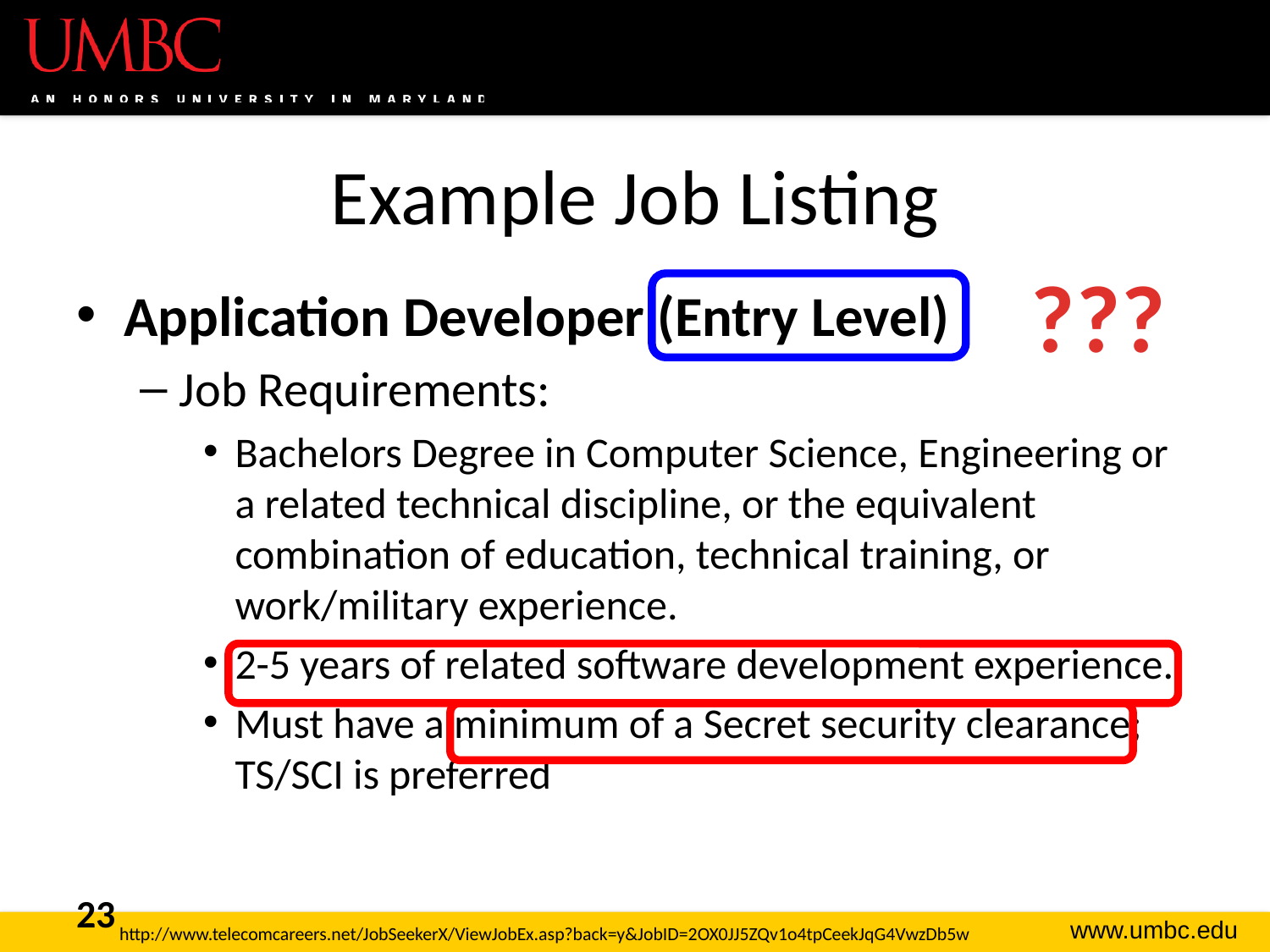

# Example Job Listing
???
Application Developer (Entry Level)
Job Requirements:
Bachelors Degree in Computer Science, Engineering or a related technical discipline, or the equivalent combination of education, technical training, or work/military experience.
2-5 years of related software development experience.
Must have a minimum of a Secret security clearance; TS/SCI is preferred

23
http://www.telecomcareers.net/JobSeekerX/ViewJobEx.asp?back=y&JobID=2OX0JJ5ZQv1o4tpCeekJqG4VwzDb5w